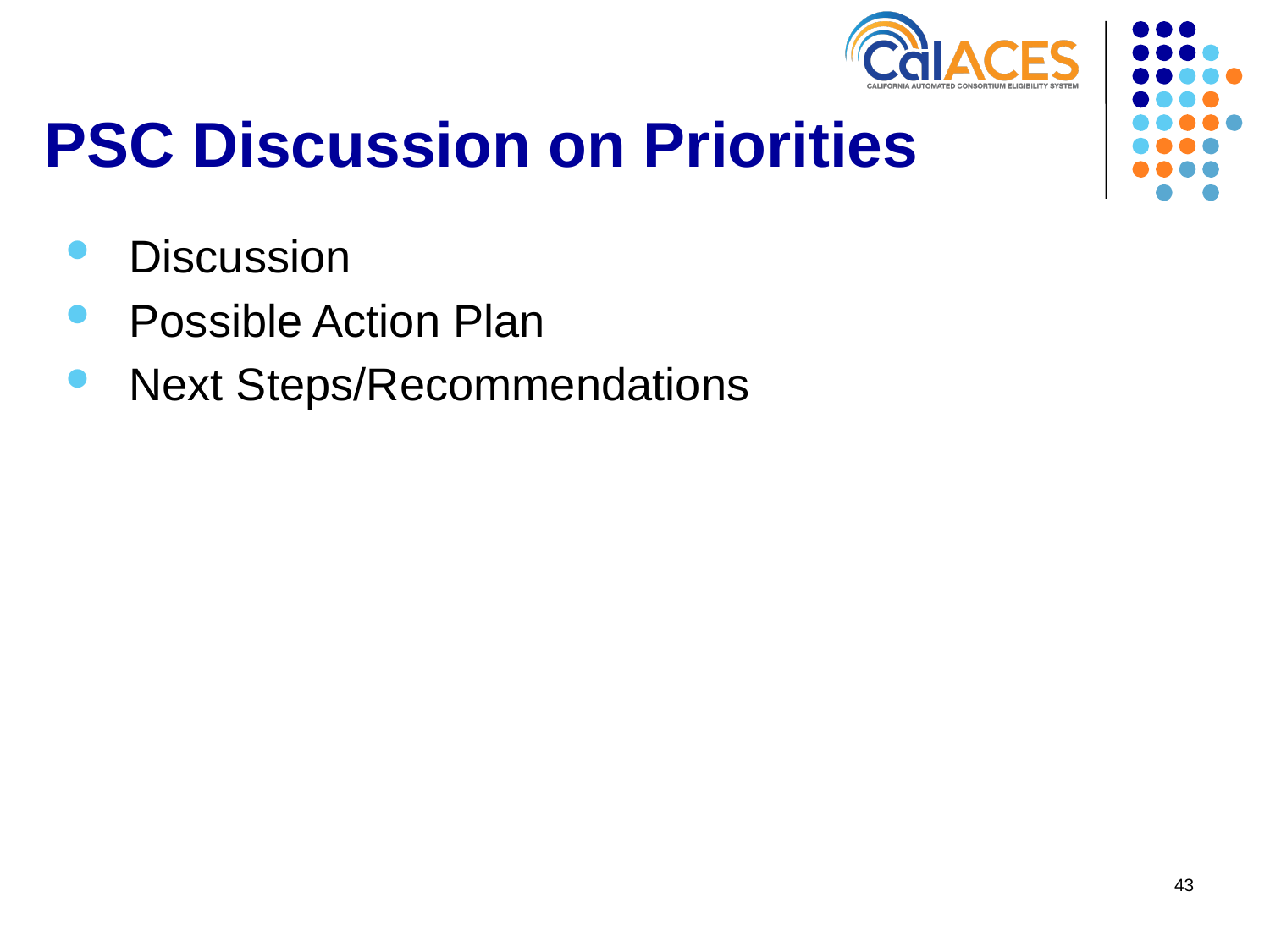

# PSC Discussion on Priorities
Discussion
Possible Action Plan
Next Steps/Recommendations
43